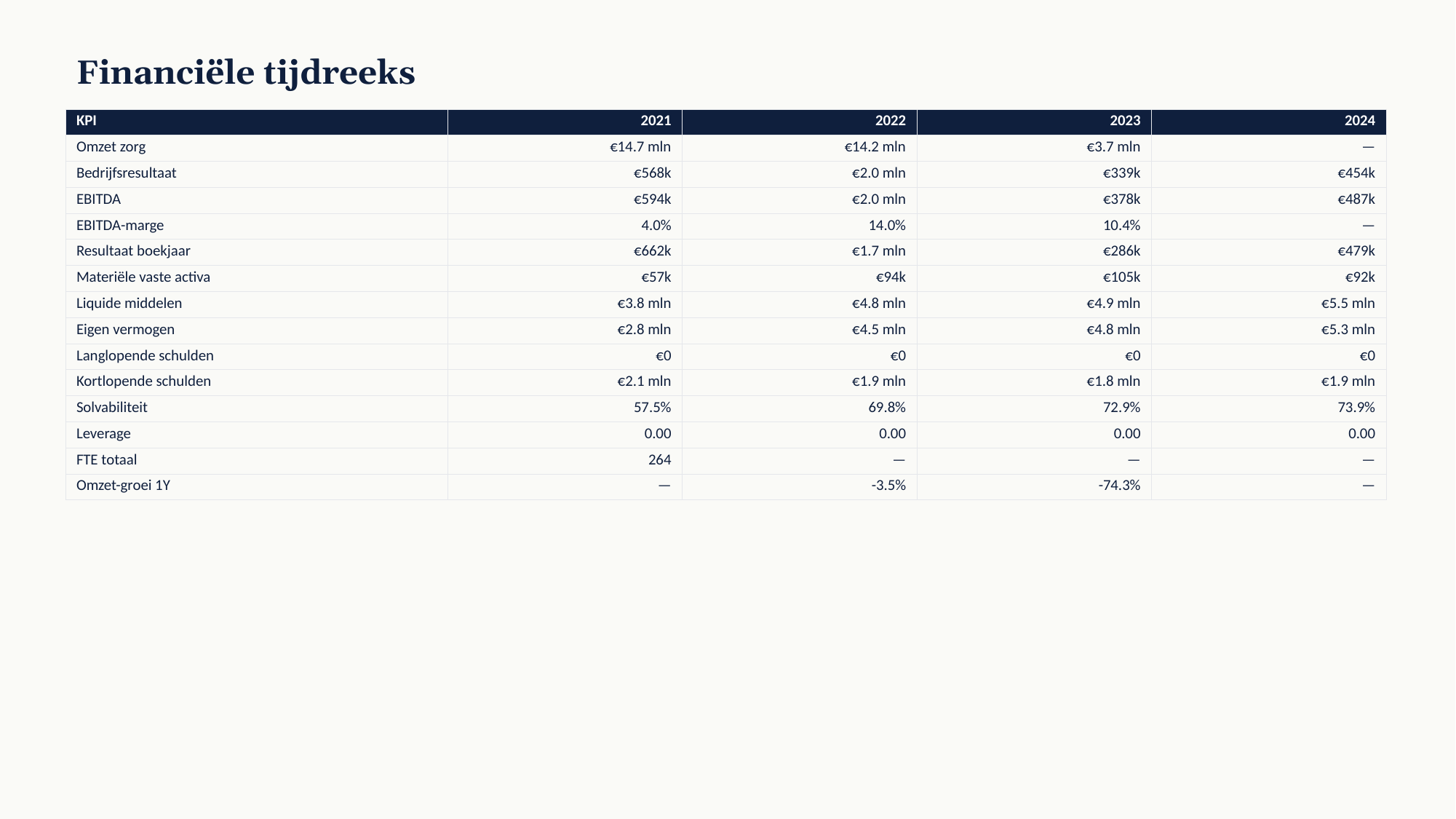

Financiële tijdreeks
| KPI | 2021 | 2022 | 2023 | 2024 |
| --- | --- | --- | --- | --- |
| Omzet zorg | €14.7 mln | €14.2 mln | €3.7 mln | — |
| Bedrijfsresultaat | €568k | €2.0 mln | €339k | €454k |
| EBITDA | €594k | €2.0 mln | €378k | €487k |
| EBITDA-marge | 4.0% | 14.0% | 10.4% | — |
| Resultaat boekjaar | €662k | €1.7 mln | €286k | €479k |
| Materiële vaste activa | €57k | €94k | €105k | €92k |
| Liquide middelen | €3.8 mln | €4.8 mln | €4.9 mln | €5.5 mln |
| Eigen vermogen | €2.8 mln | €4.5 mln | €4.8 mln | €5.3 mln |
| Langlopende schulden | €0 | €0 | €0 | €0 |
| Kortlopende schulden | €2.1 mln | €1.9 mln | €1.8 mln | €1.9 mln |
| Solvabiliteit | 57.5% | 69.8% | 72.9% | 73.9% |
| Leverage | 0.00 | 0.00 | 0.00 | 0.00 |
| FTE totaal | 264 | — | — | — |
| Omzet-groei 1Y | — | -3.5% | -74.3% | — |